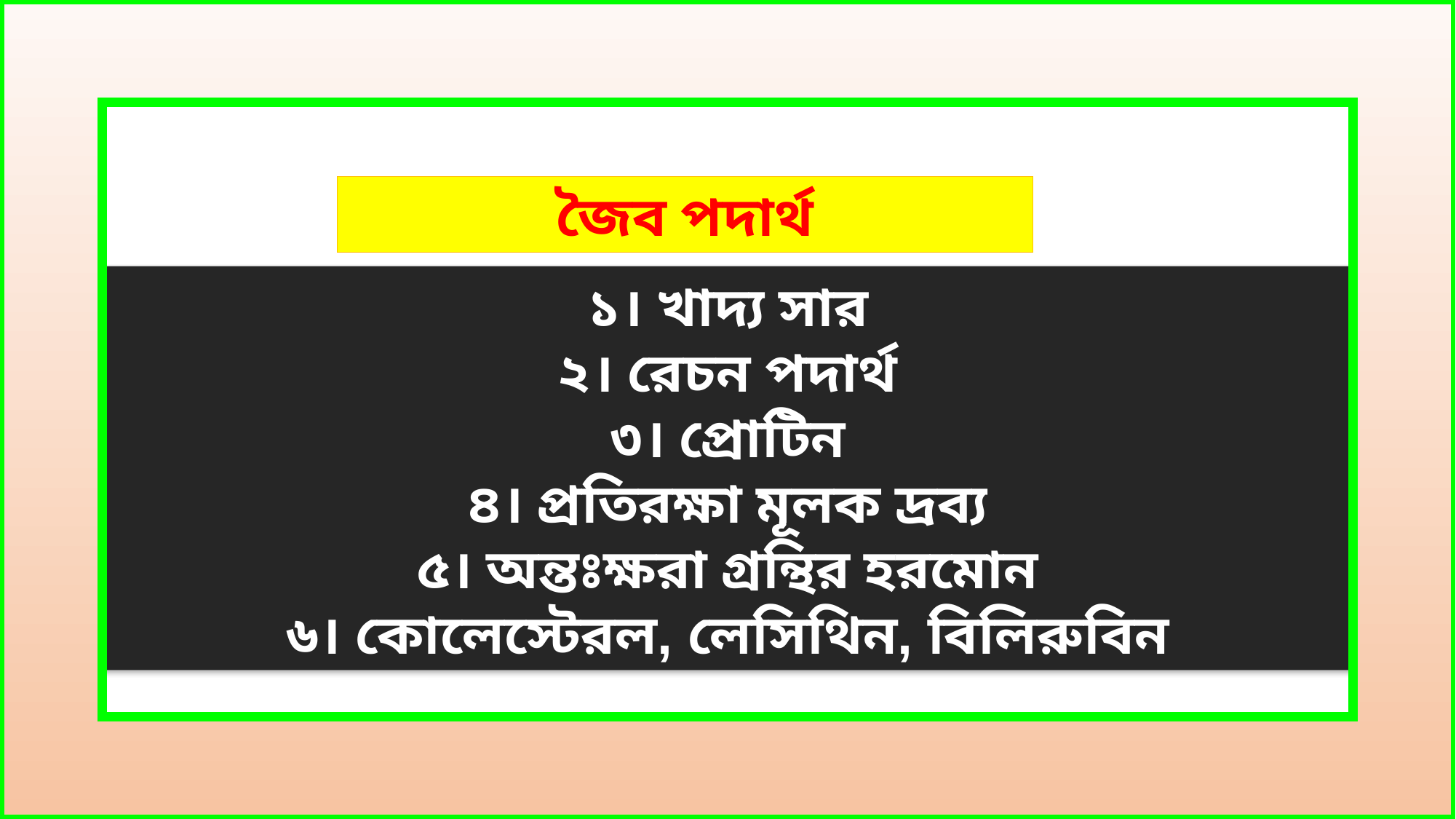

জৈব পদার্থ
১। খাদ্য সার
২। রেচন পদার্থ
৩। প্রোটিন
৪। প্রতিরক্ষা মূলক দ্রব্য
৫। অন্তঃক্ষরা গ্রন্থির হরমোন
৬। কোলেস্টেরল, লেসিথিন, বিলিরুবিন
ফারুক আহাম্মেদ,  বাকলজোড়া নয়াপাড়া উচ্চ বিদ্যালয় নেত্রকোণা